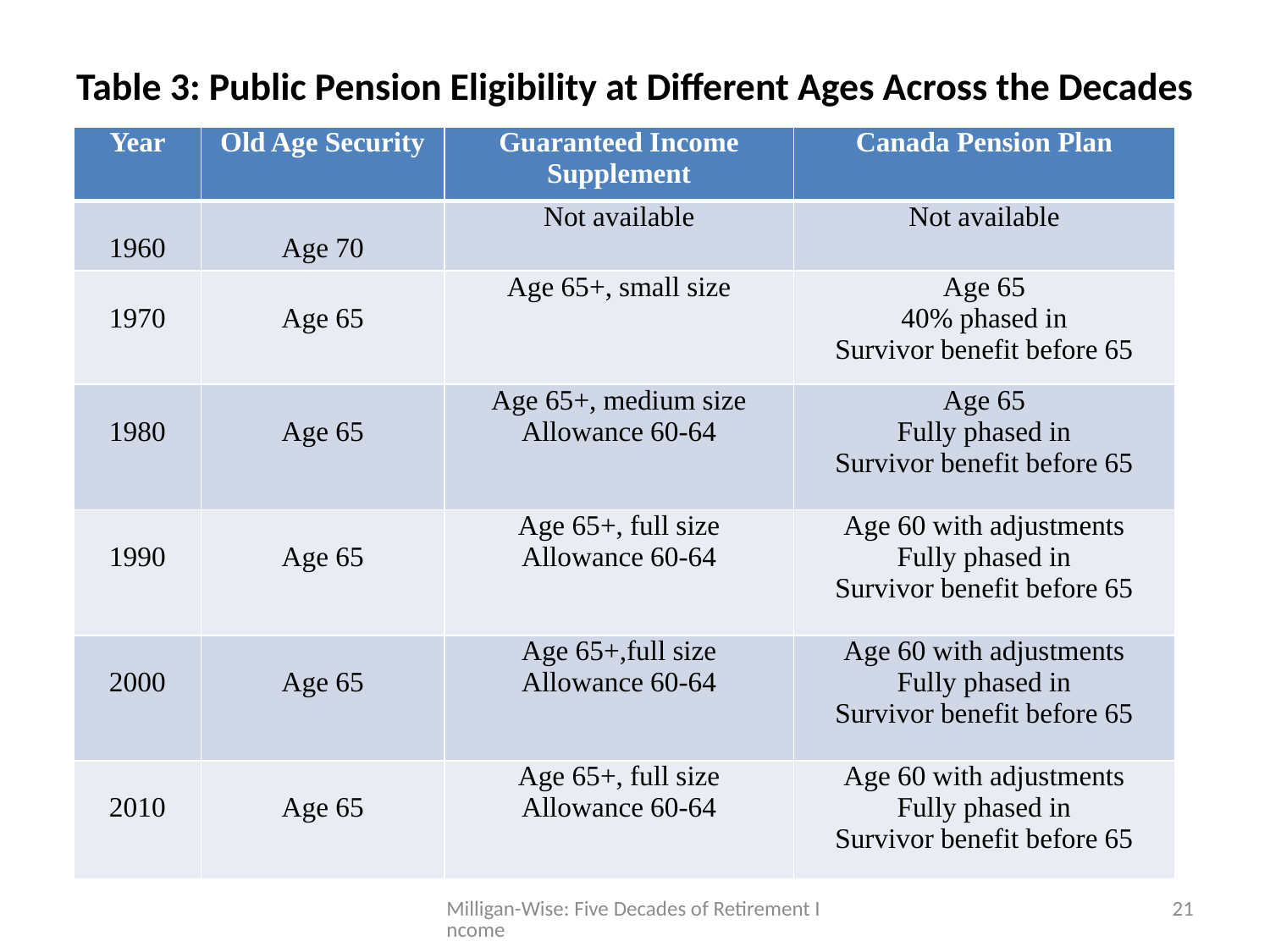

# Table 3: Public Pension Eligibility at Different Ages Across the Decades
| Year | Old Age Security | Guaranteed Income Supplement | Canada Pension Plan |
| --- | --- | --- | --- |
| 1960 | Age 70 | Not available | Not available |
| 1970 | Age 65 | Age 65+, small size | Age 65 40% phased in Survivor benefit before 65 |
| 1980 | Age 65 | Age 65+, medium size Allowance 60-64 | Age 65 Fully phased in Survivor benefit before 65 |
| 1990 | Age 65 | Age 65+, full size Allowance 60-64 | Age 60 with adjustments Fully phased in Survivor benefit before 65 |
| 2000 | Age 65 | Age 65+,full size Allowance 60-64 | Age 60 with adjustments Fully phased in Survivor benefit before 65 |
| 2010 | Age 65 | Age 65+, full size Allowance 60-64 | Age 60 with adjustments Fully phased in Survivor benefit before 65 |
Milligan-Wise: Five Decades of Retirement Income
21